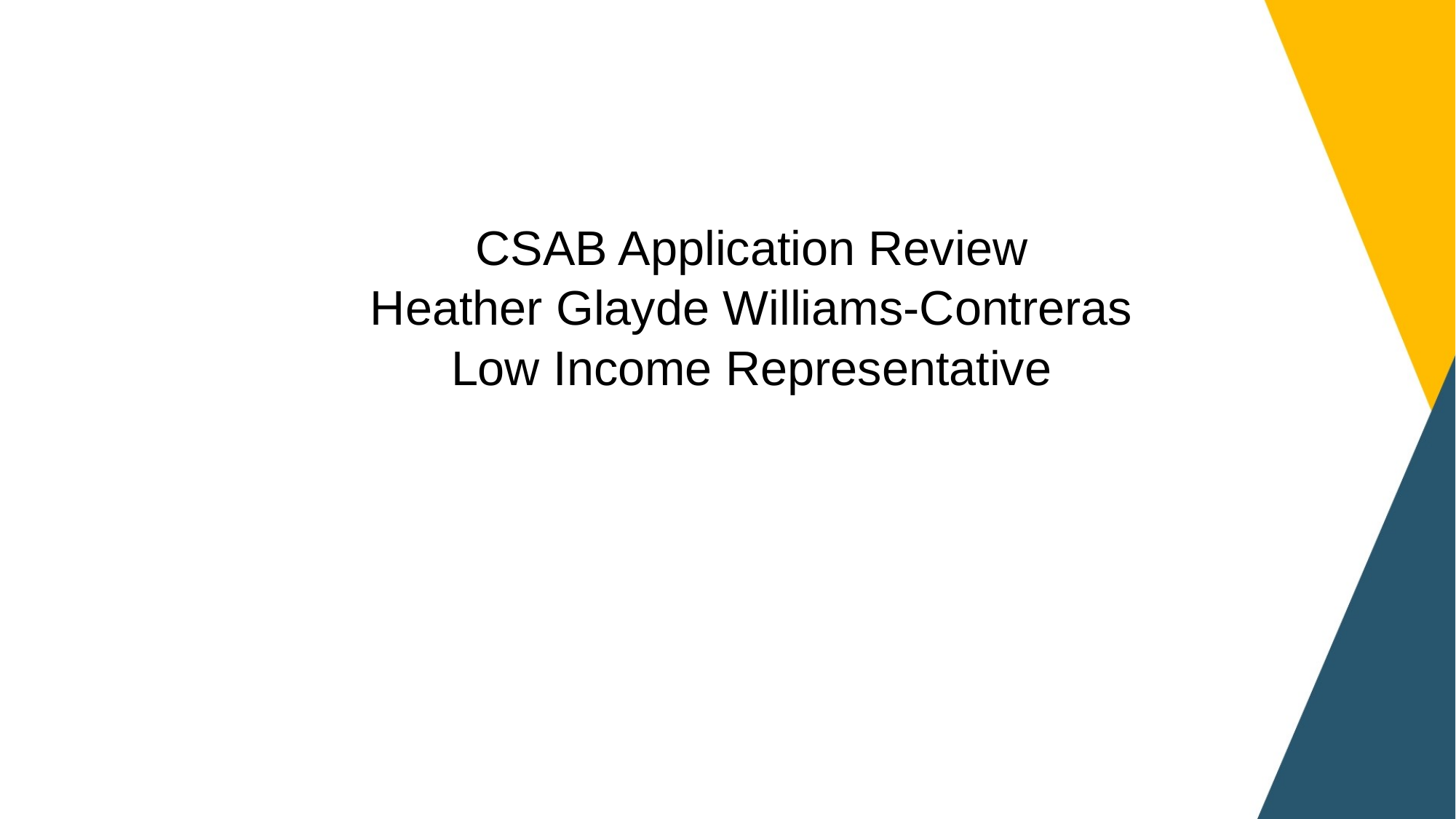

#
CSAB Application Review
Heather Glayde Williams-Contreras
Low Income Representative